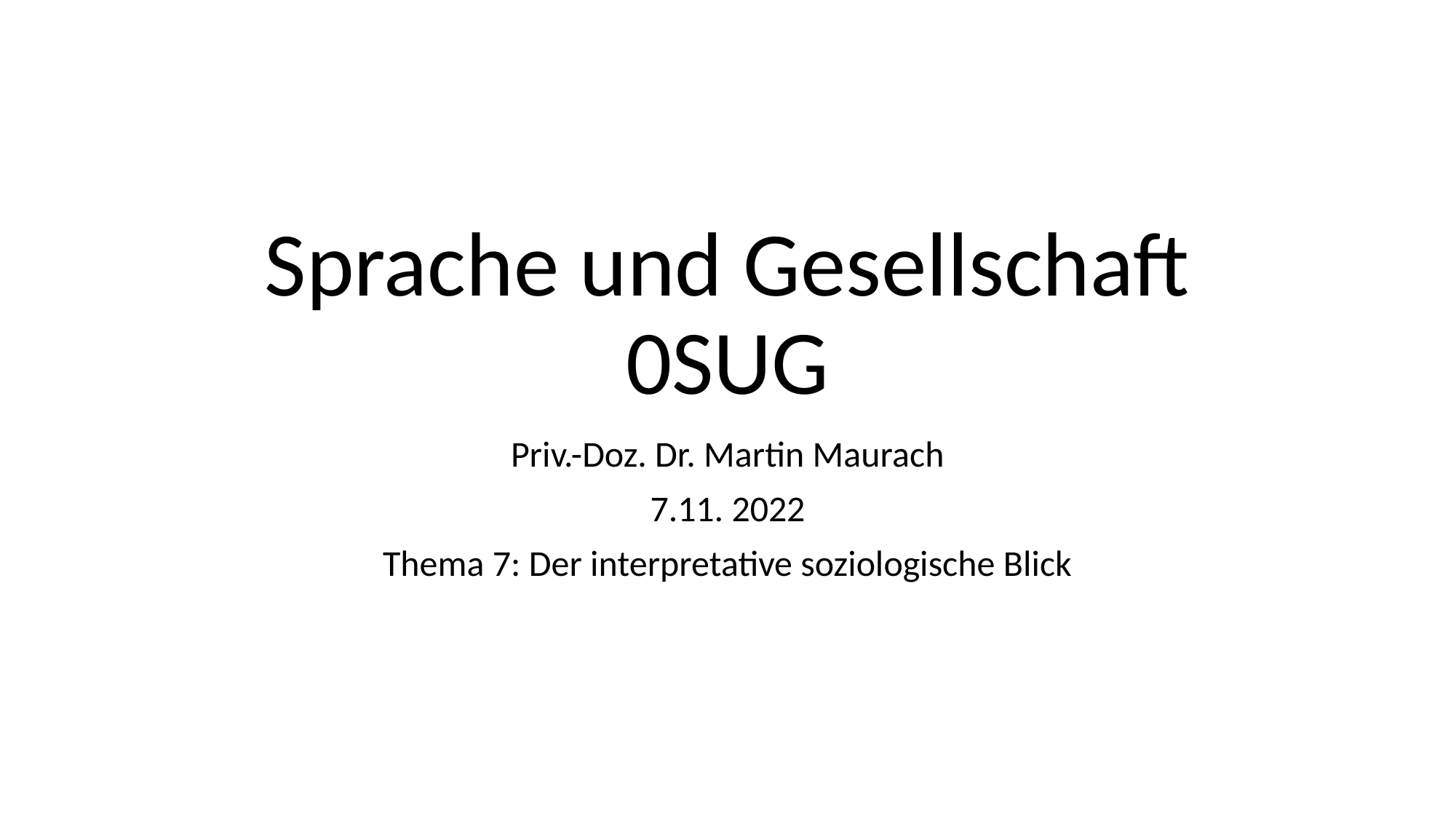

# Sprache und Gesellschaft 0SUG
Priv.-Doz. Dr. Martin Maurach
7.11. 2022
Thema 7: Der interpretative soziologische Blick